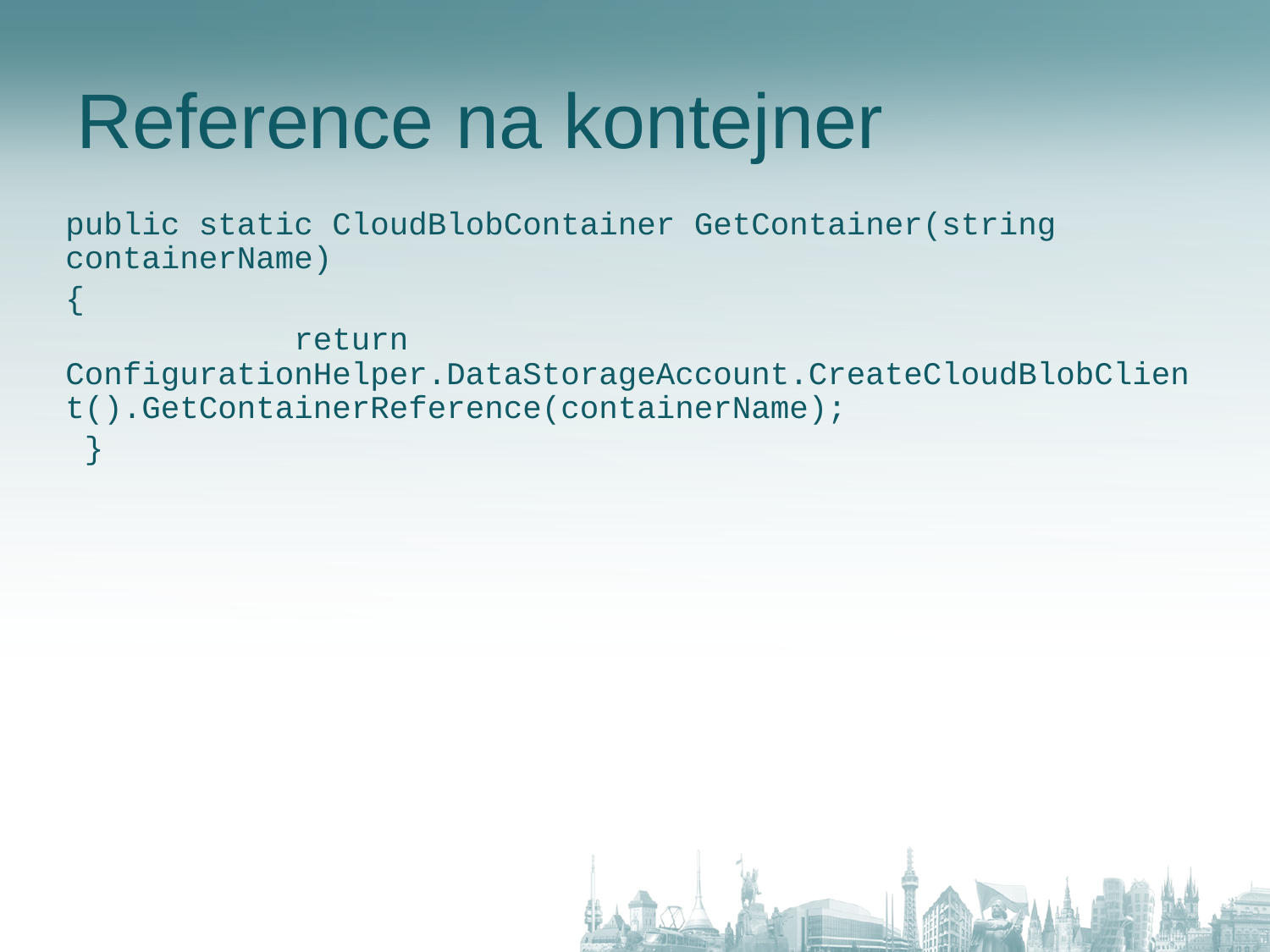

# Reference na kontejner
public static CloudBlobContainer GetContainer(string containerName)
{
            return ConfigurationHelper.DataStorageAccount.CreateCloudBlobClient().GetContainerReference(containerName);
 }